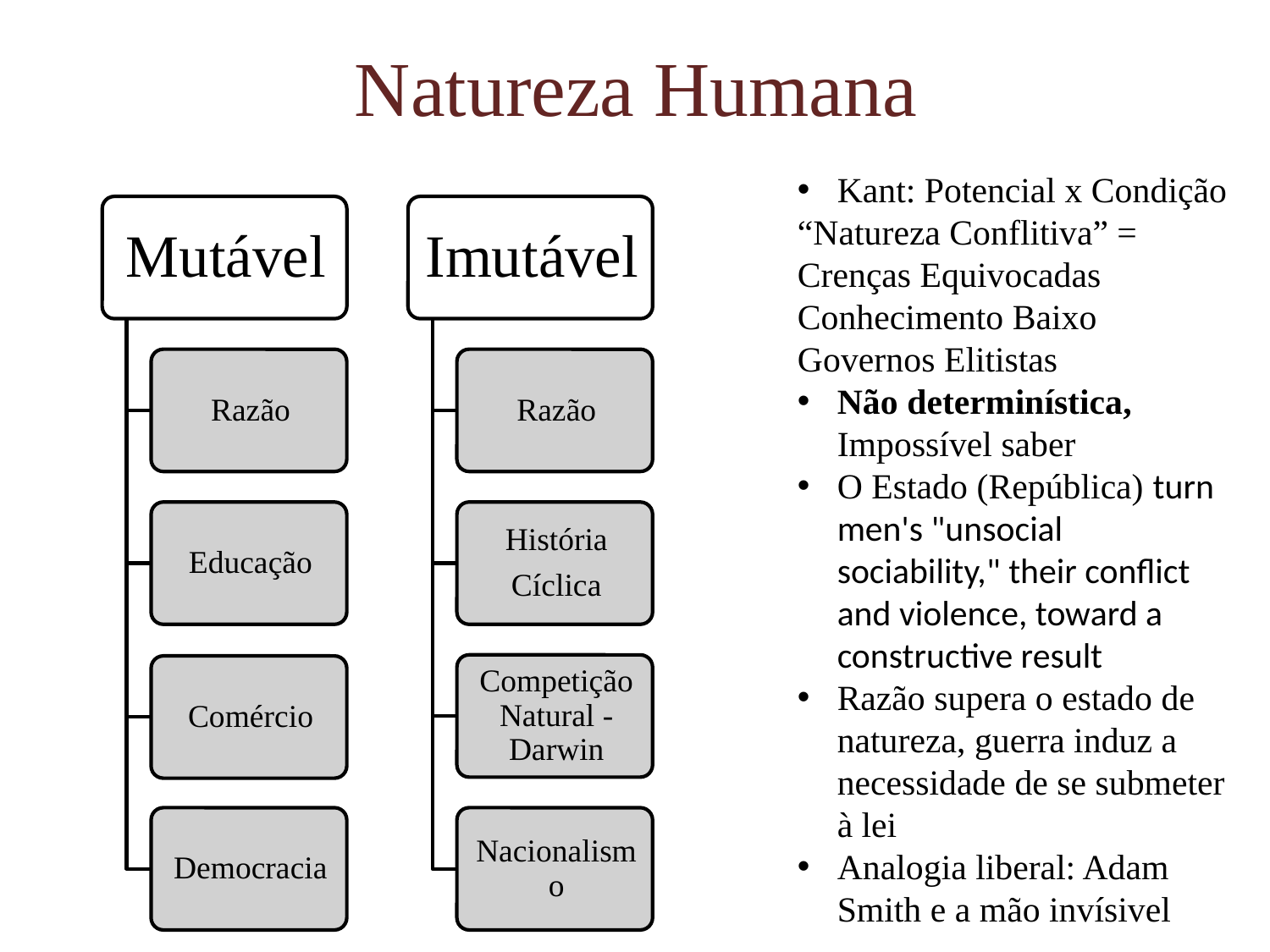

# Natureza Humana
Kant: Potencial x Condição
“Natureza Conflitiva” =
Crenças Equivocadas
Conhecimento Baixo
Governos Elitistas
Não determinística, Impossível saber
O Estado (República) turn men's "unsocial sociability," their conflict and violence, toward a constructive result
Razão supera o estado de natureza, guerra induz a necessidade de se submeter à lei
Analogia liberal: Adam Smith e a mão invísivel

Mutável
Razão
Educação
Comércio
Democracia
Imutável
Razão
História
Cíclica
Competição Natural - Darwin
Nacionalismo